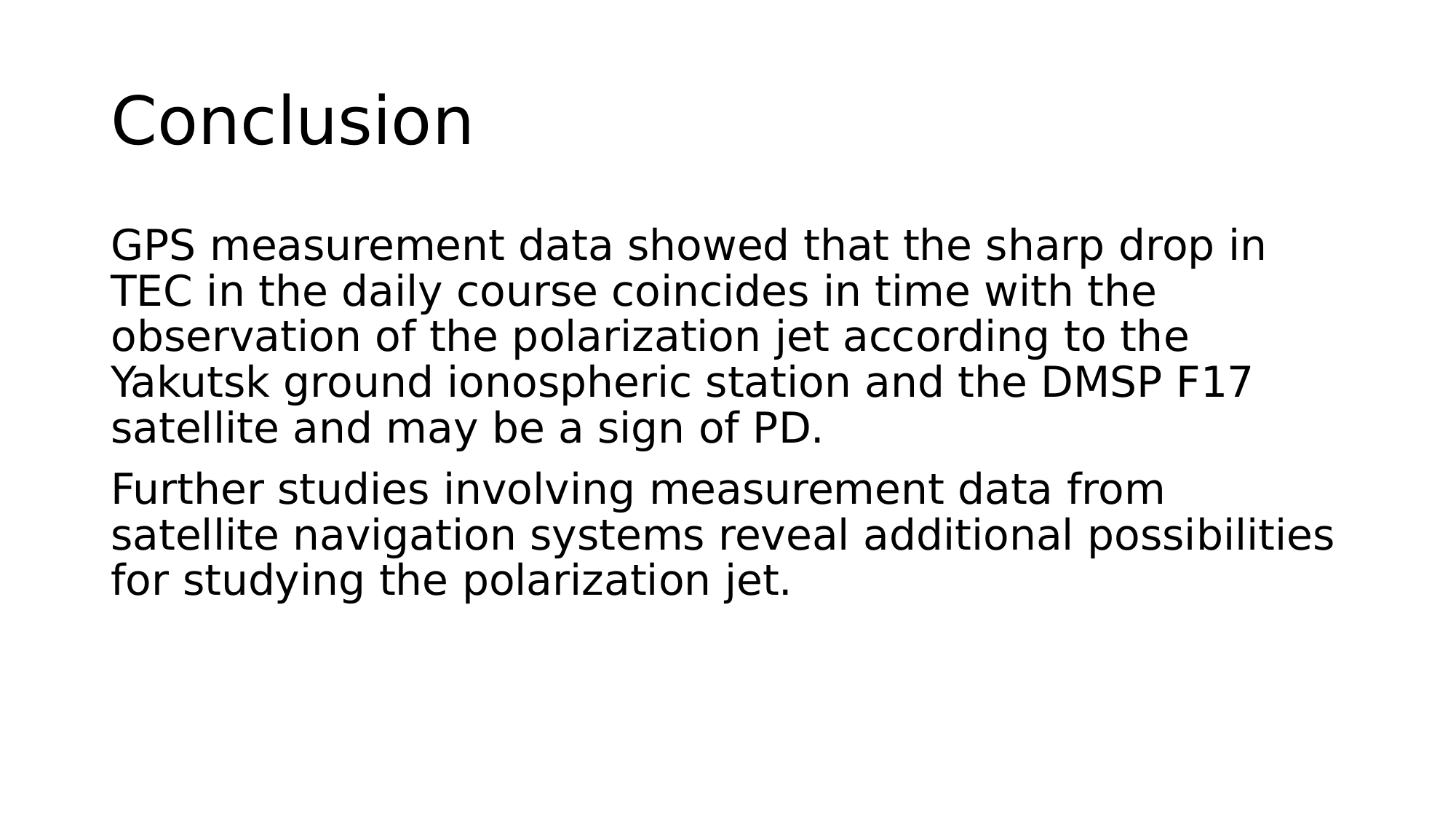

# Conclusion
GPS measurement data showed that the sharp drop in TEC in the daily course coincides in time with the observation of the polarization jet according to the Yakutsk ground ionospheric station and the DMSP F17 satellite and may be a sign of PD.
Further studies involving measurement data from satellite navigation systems reveal additional possibilities for studying the polarization jet.